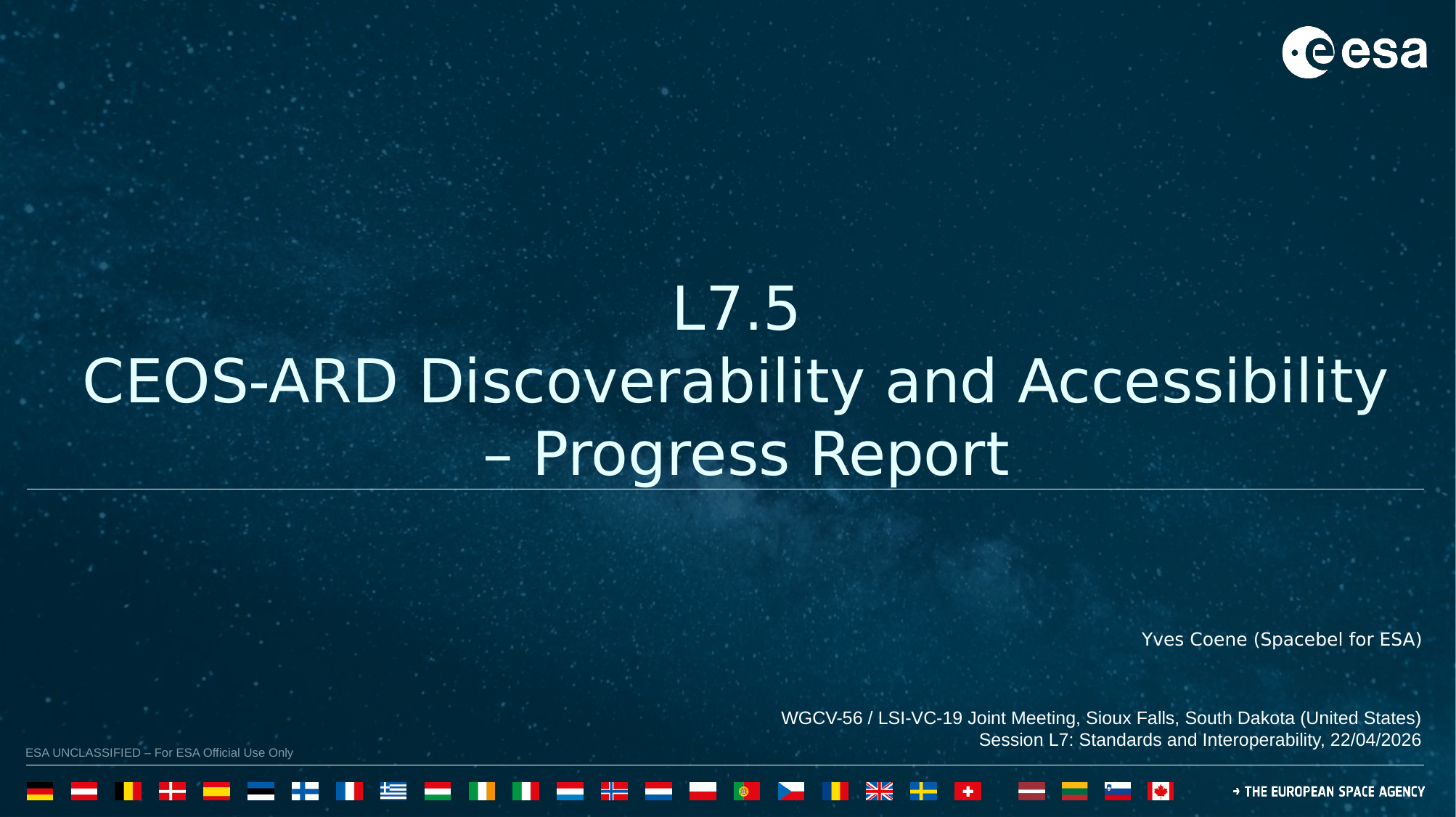

L7.5
CEOS-ARD Discoverability and Accessibility
– Progress Report
Yves Coene (Spacebel for ESA)

WGCV-56 / LSI-VC-19 Joint Meeting, Sioux Falls, South Dakota (United States)
Session L7: Standards and Interoperability, 22/04/2026